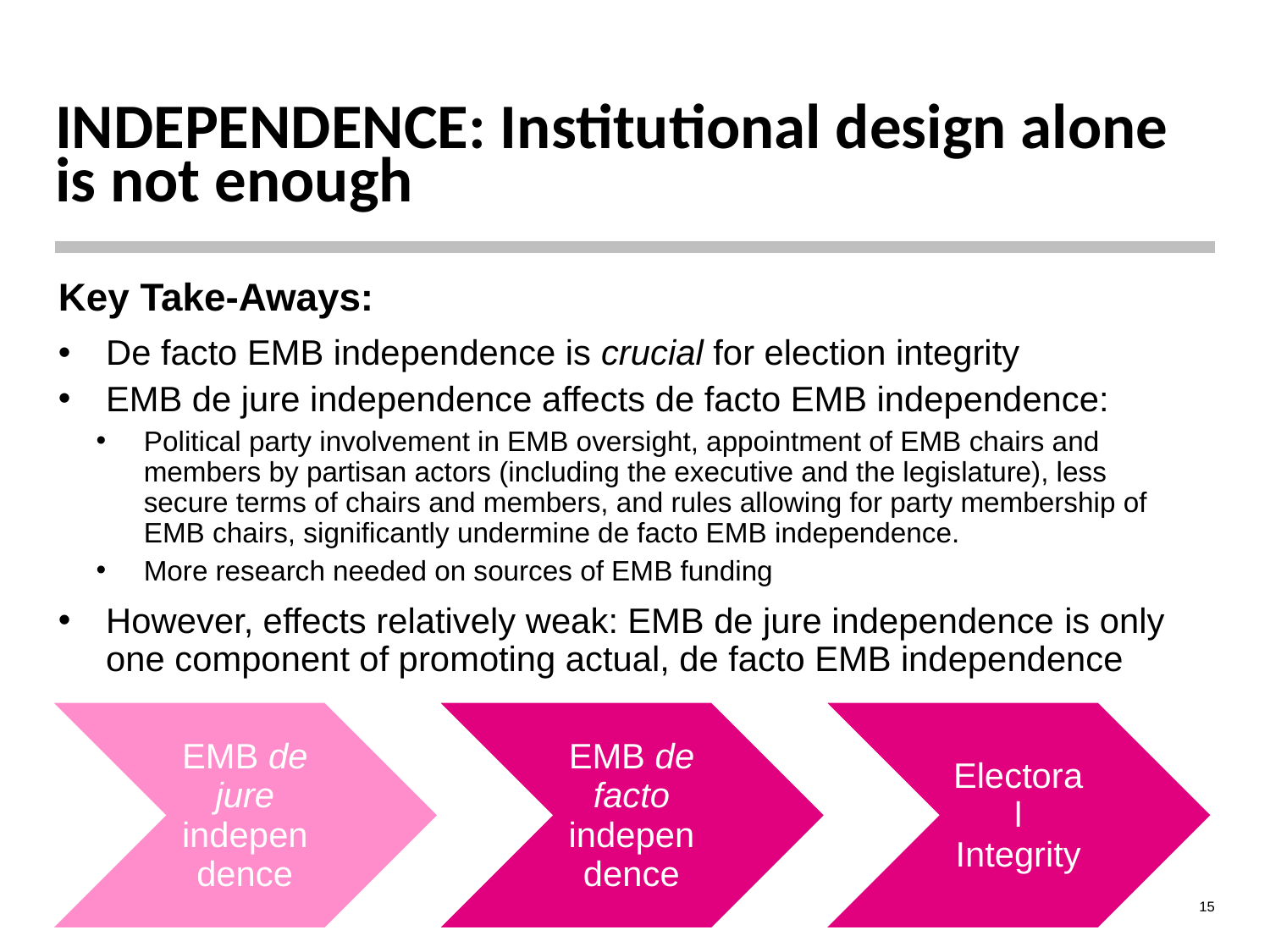

# INDEPENDENCE: Institutional design alone is not enough
Key Take-Aways:
De facto EMB independence is crucial for election integrity
EMB de jure independence affects de facto EMB independence:
Political party involvement in EMB oversight, appointment of EMB chairs and members by partisan actors (including the executive and the legislature), less secure terms of chairs and members, and rules allowing for party membership of EMB chairs, significantly undermine de facto EMB independence.
More research needed on sources of EMB funding
However, effects relatively weak: EMB de jure independence is only one component of promoting actual, de facto EMB independence
EMB de jure independence
EMB de facto independence
Electoral Integrity
15